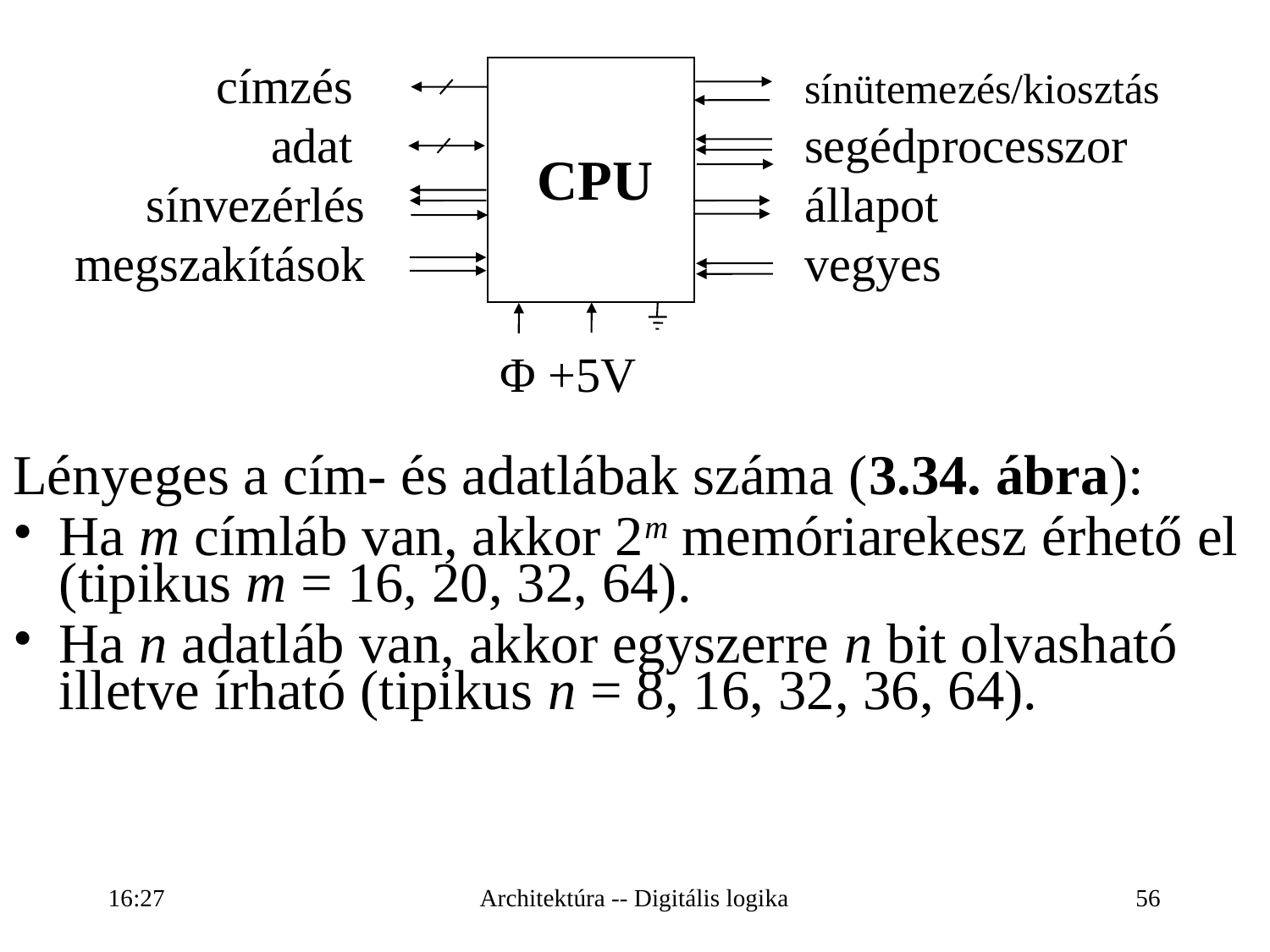

címzés
adat
sínvezérlés
megszakítások
sínütemezés/kiosztás
segédprocesszor
állapot
vegyes

          Φ +5V
CPU

Lényeges a cím- és adatlábak száma (3.34. ábra):
Ha m címláb van, akkor 2m memóriarekesz érhető el (tipikus m = 16, 20, 32, 64).
Ha n adatláb van, akkor egyszerre n bit olvasható illetve írható (tipikus n = 8, 16, 32, 36, 64).
16:27
Architektúra -- Digitális logika
56